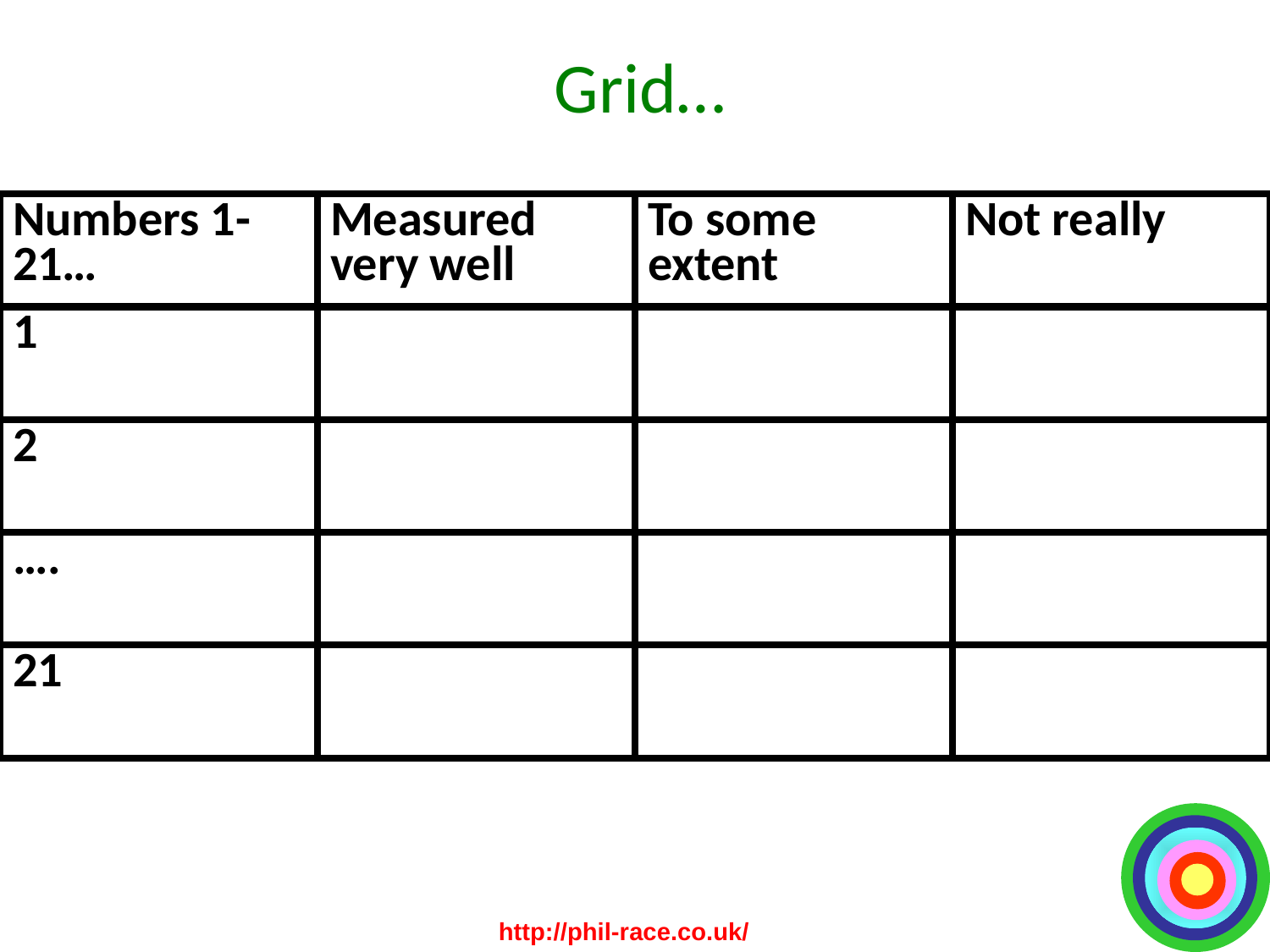

# Grid…
| Numbers 1-21… | Measured very well | To some extent | Not really |
| --- | --- | --- | --- |
| 1 |  |  |  |
| 2 |  |  |  |
| …. |  |  |  |
| 21 |  |  |  |